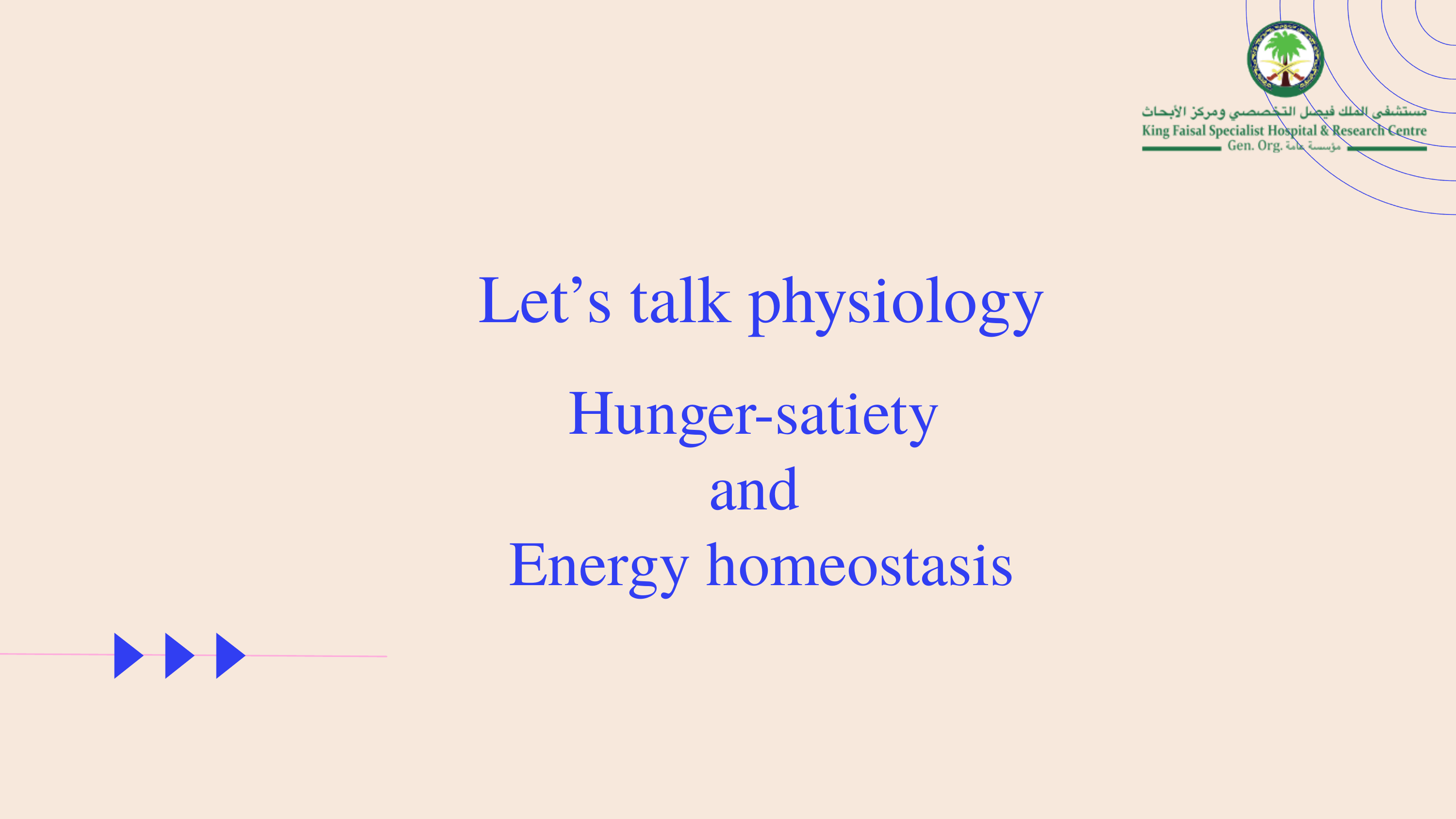

Let’s talk physiology
Hunger-satiety
and
Energy homeostasis